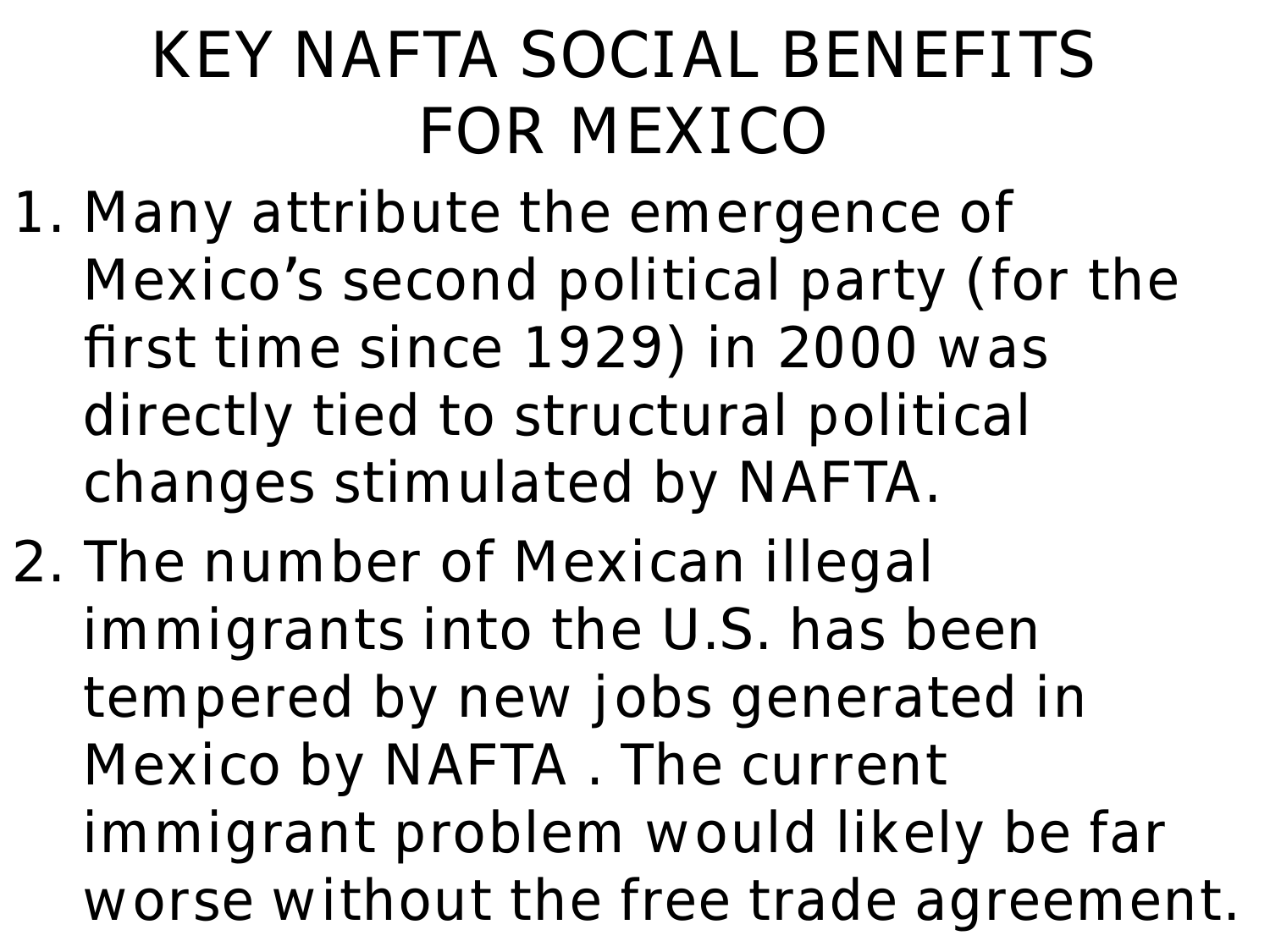

# KEY NAFTA SOCIAL BENEFITS FOR MEXICO
Many attribute the emergence of Mexico’s second political party (for the first time since 1929) in 2000 was directly tied to structural political changes stimulated by NAFTA.
The number of Mexican illegal immigrants into the U.S. has been tempered by new jobs generated in Mexico by NAFTA . The current  immigrant problem would likely be far worse without the free trade agreement.